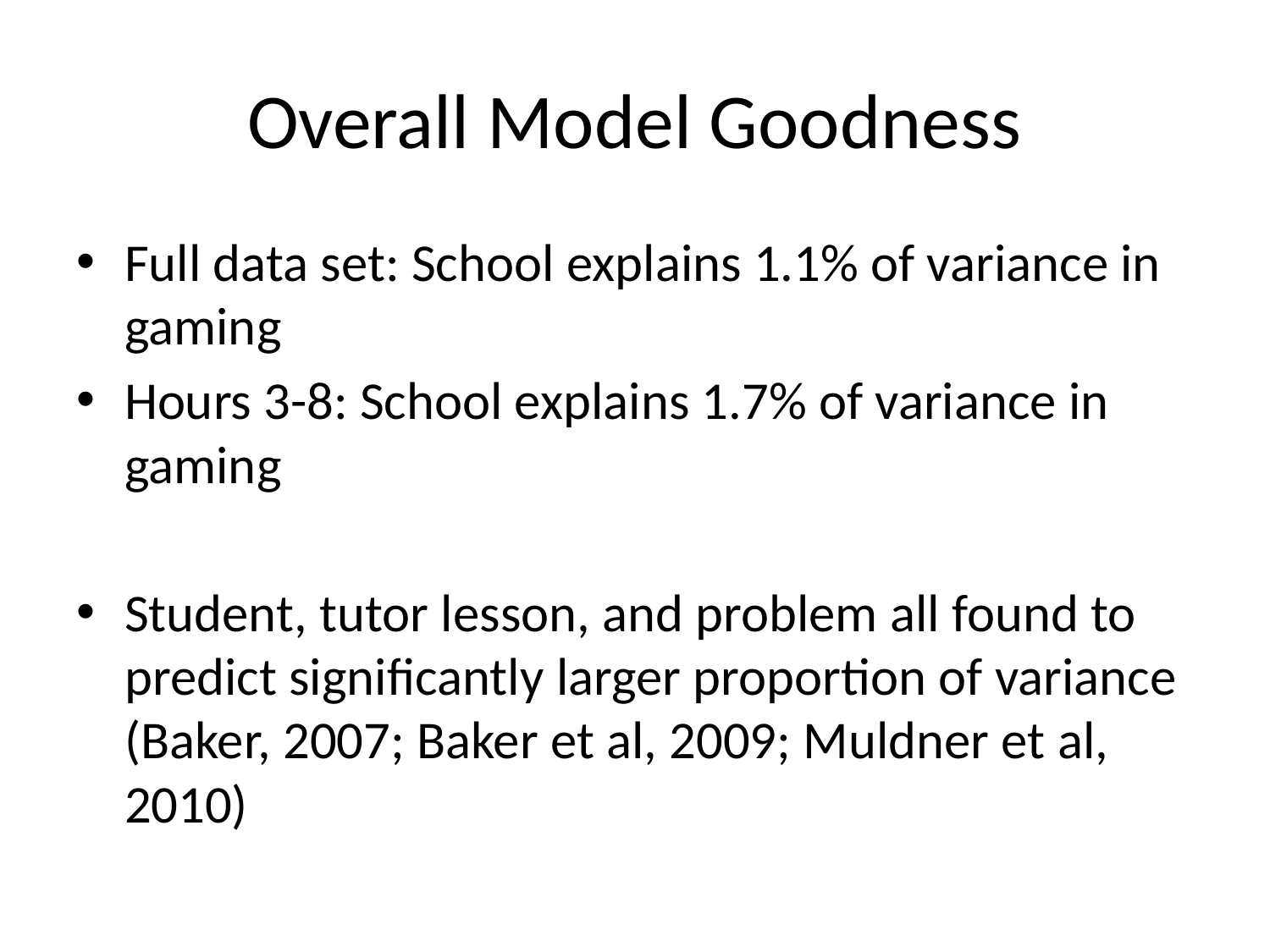

# Overall Model Goodness
Full data set: School explains 1.1% of variance in gaming
Hours 3-8: School explains 1.7% of variance in gaming

Student, tutor lesson, and problem all found to predict significantly larger proportion of variance
(Baker, 2007; Baker et al, 2009; Muldner et al, 2010)